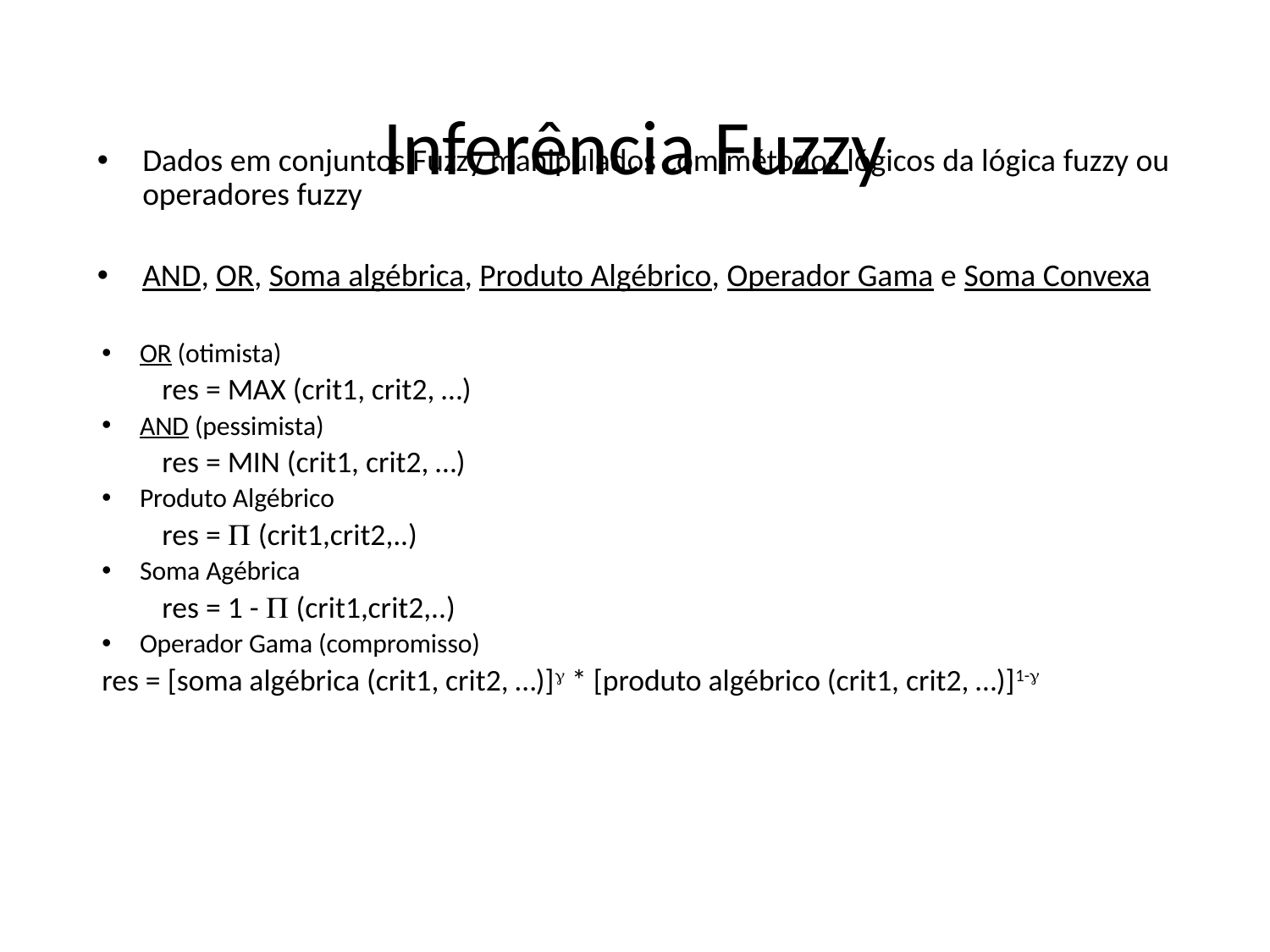

Inferência Fuzzy
Dados em conjuntos Fuzzy manipulados com métodos lógicos da lógica fuzzy ou operadores fuzzy

AND, OR, Soma algébrica, Produto Algébrico, Operador Gama e Soma Convexa

OR (otimista)
res = MAX (crit1, crit2, …)
AND (pessimista)
res = MIN (crit1, crit2, …)
Produto Algébrico
res = Π (crit1,crit2,..)
Soma Agébrica
res = 1 - Π (crit1,crit2,..)
Operador Gama (compromisso)
res = [soma algébrica (crit1, crit2, …)]γ * [produto algébrico (crit1, crit2, …)]1-γ